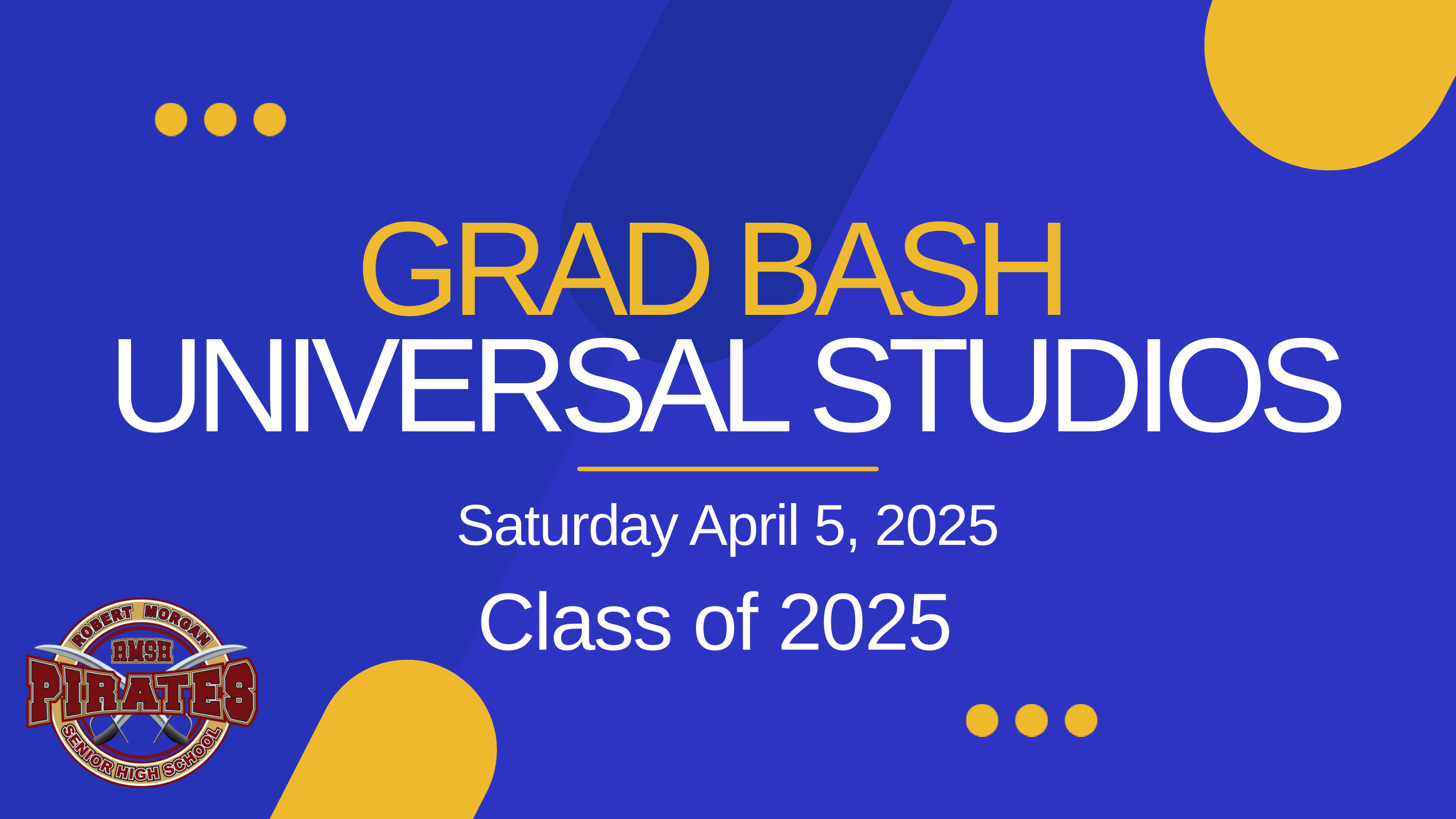

GRAD BASH
UNIVERSAL STUDIOS

Saturday April 5, 2025
Class of 2025